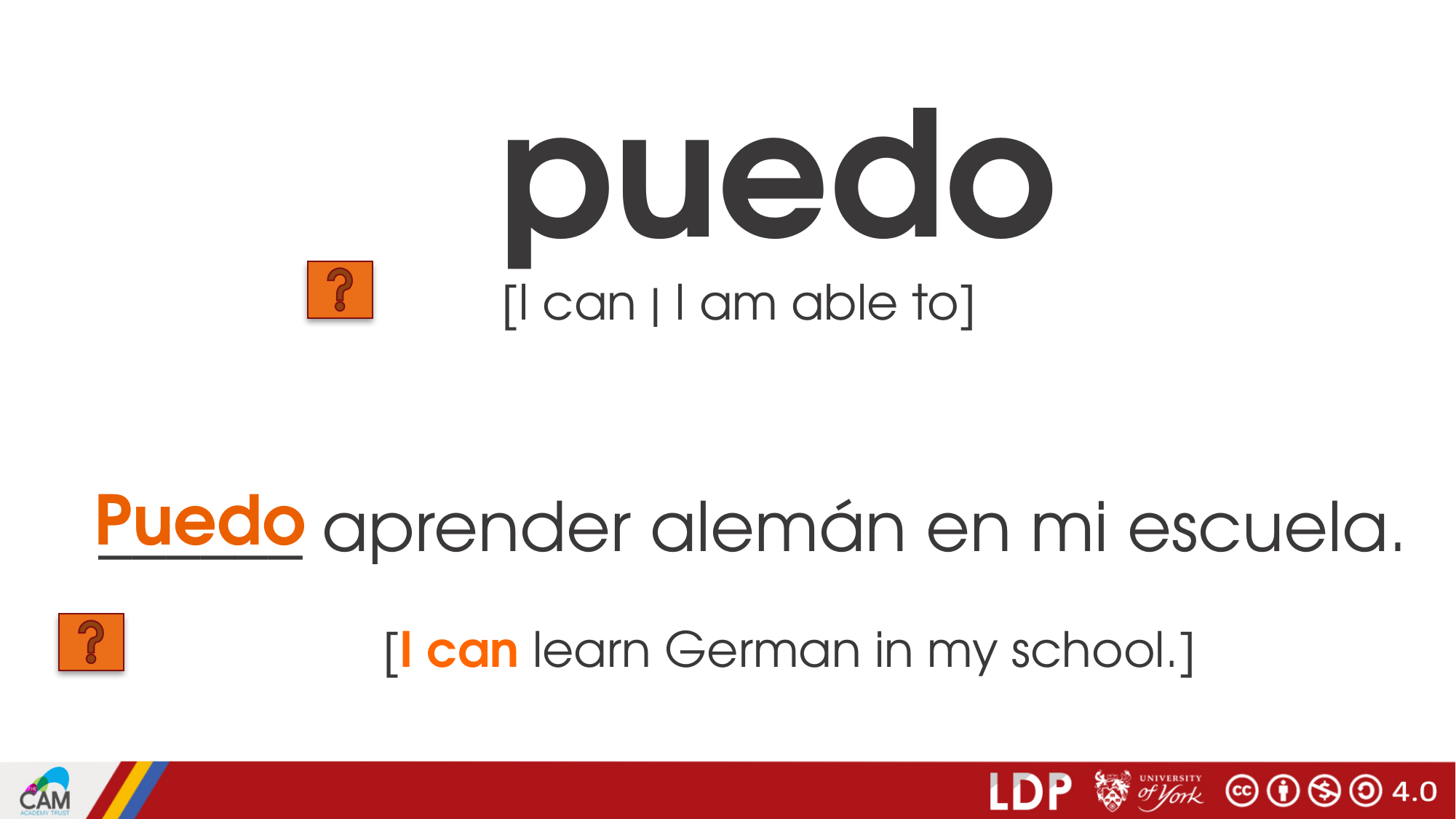

puedo

[I can | I am able to]
Puedo
______ aprender alemán en mi escuela.

[I can learn German in my school.]